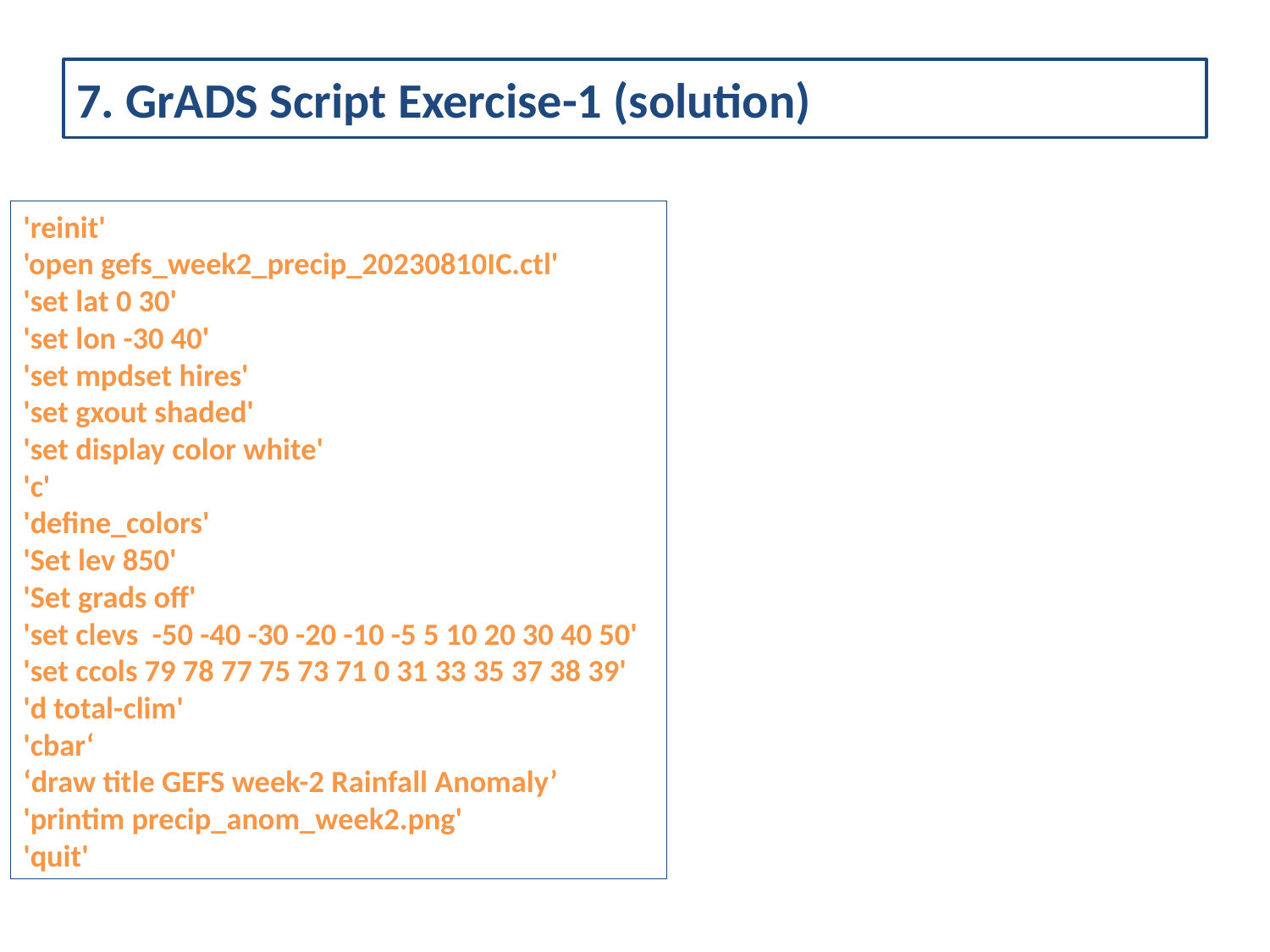

# 7. GrADS Script Exercise-1 (solution)
'reinit'
'open gefs_week2_precip_20230810IC.ctl'
'set lat 0 30'
'set lon -30 40'
'set mpdset hires'
'set gxout shaded'
'set display color white'
'c'
'define_colors'
'Set lev 850'
'Set grads off'
'set clevs  -50 -40 -30 -20 -10 -5 5 10 20 30 40 50'
'set ccols 79 78 77 75 73 71 0 31 33 35 37 38 39'
'd total-clim'
'cbar‘
‘draw title GEFS week-2 Rainfall Anomaly’
'printim precip_anom_week2.png'
'quit'